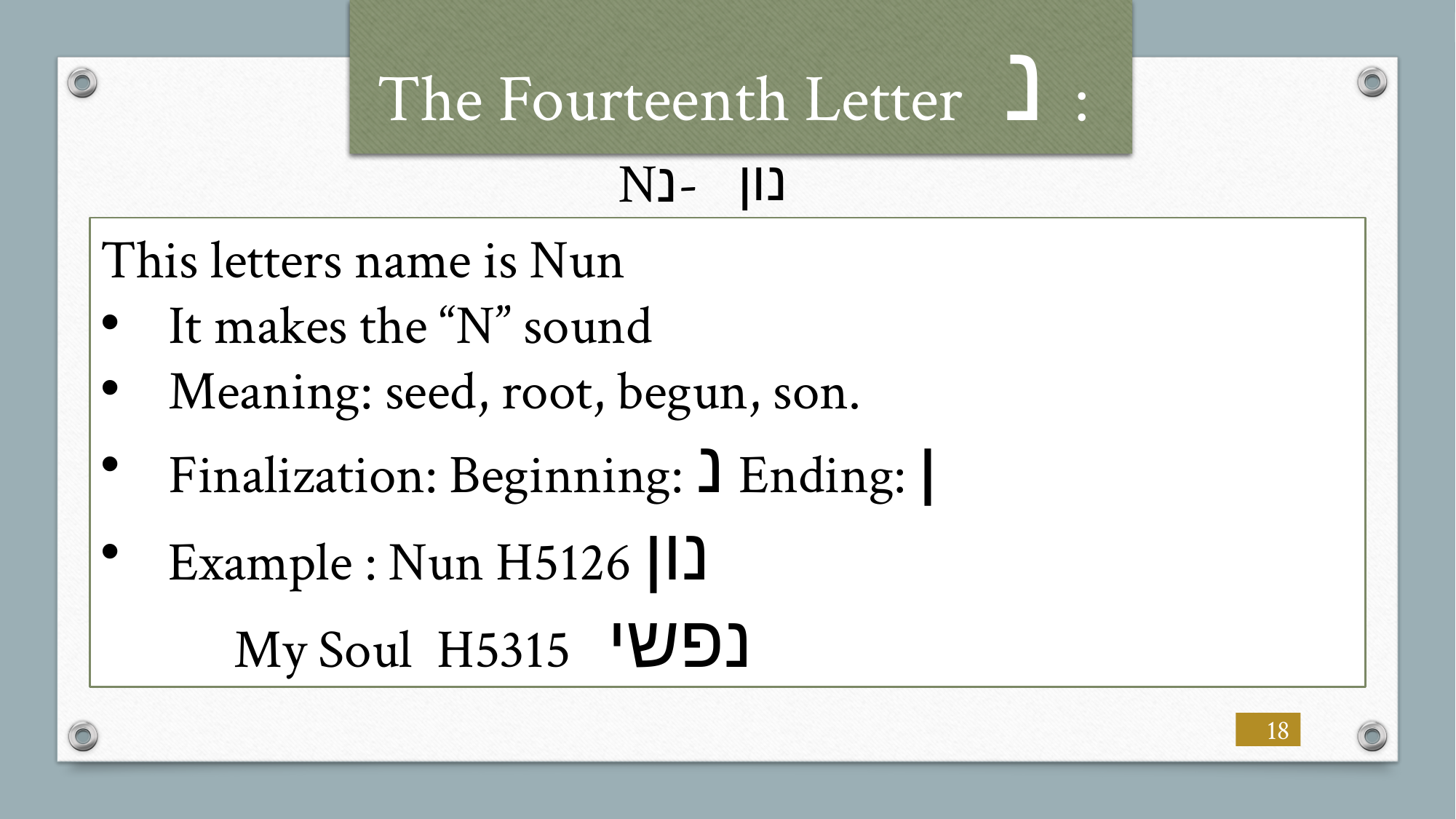

# The Fourteenth Letter  נ :

נון
Nנ-
This letters name is Nun
It makes the “N” sound
Meaning: seed, root, begun, son.
Finalization: Beginning: נ Ending: ן
Example : Nun H5126 נון
	  My Soul  H5315   נפשי
18